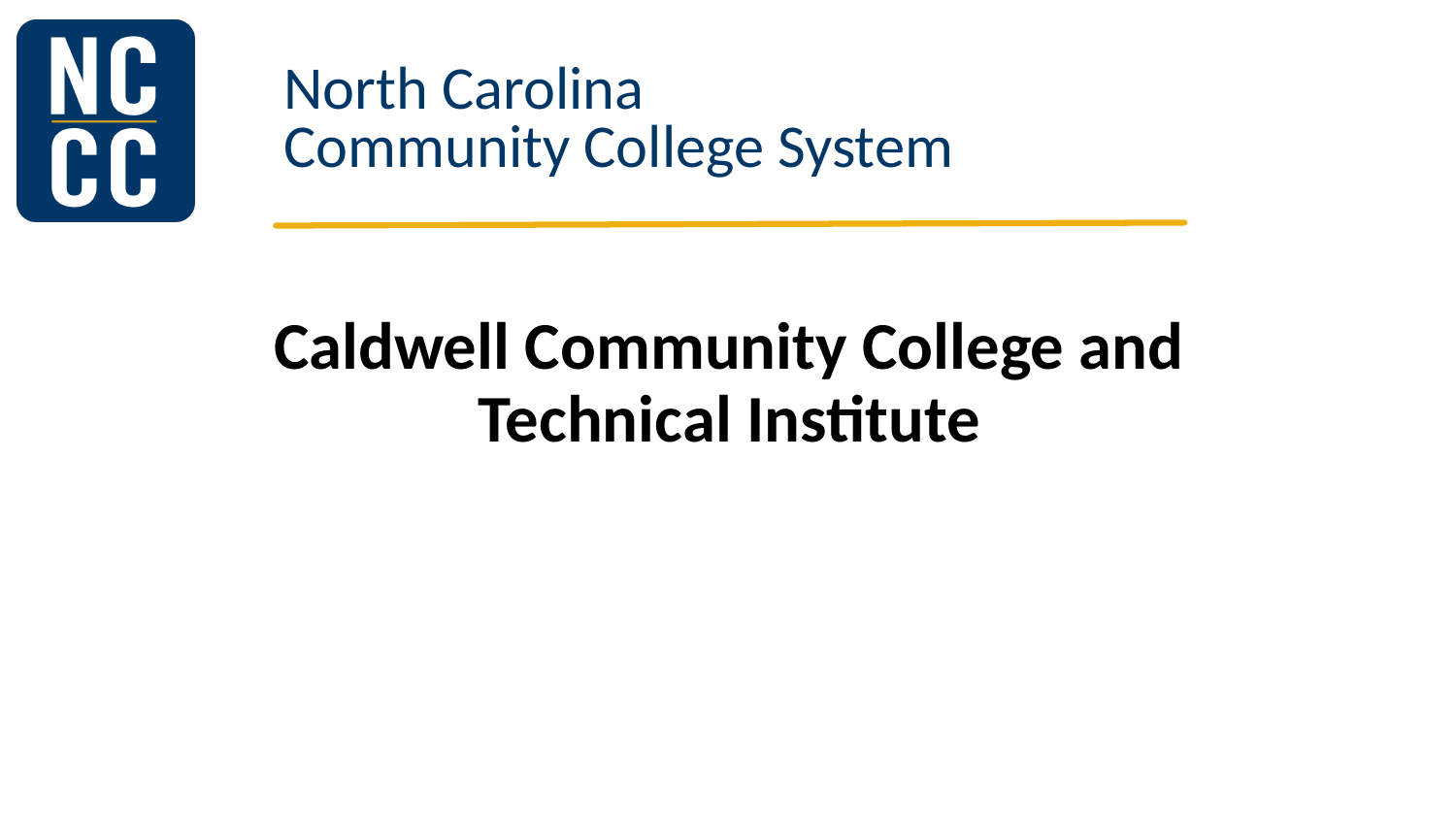

# Caldwell Community College and Technical Institute